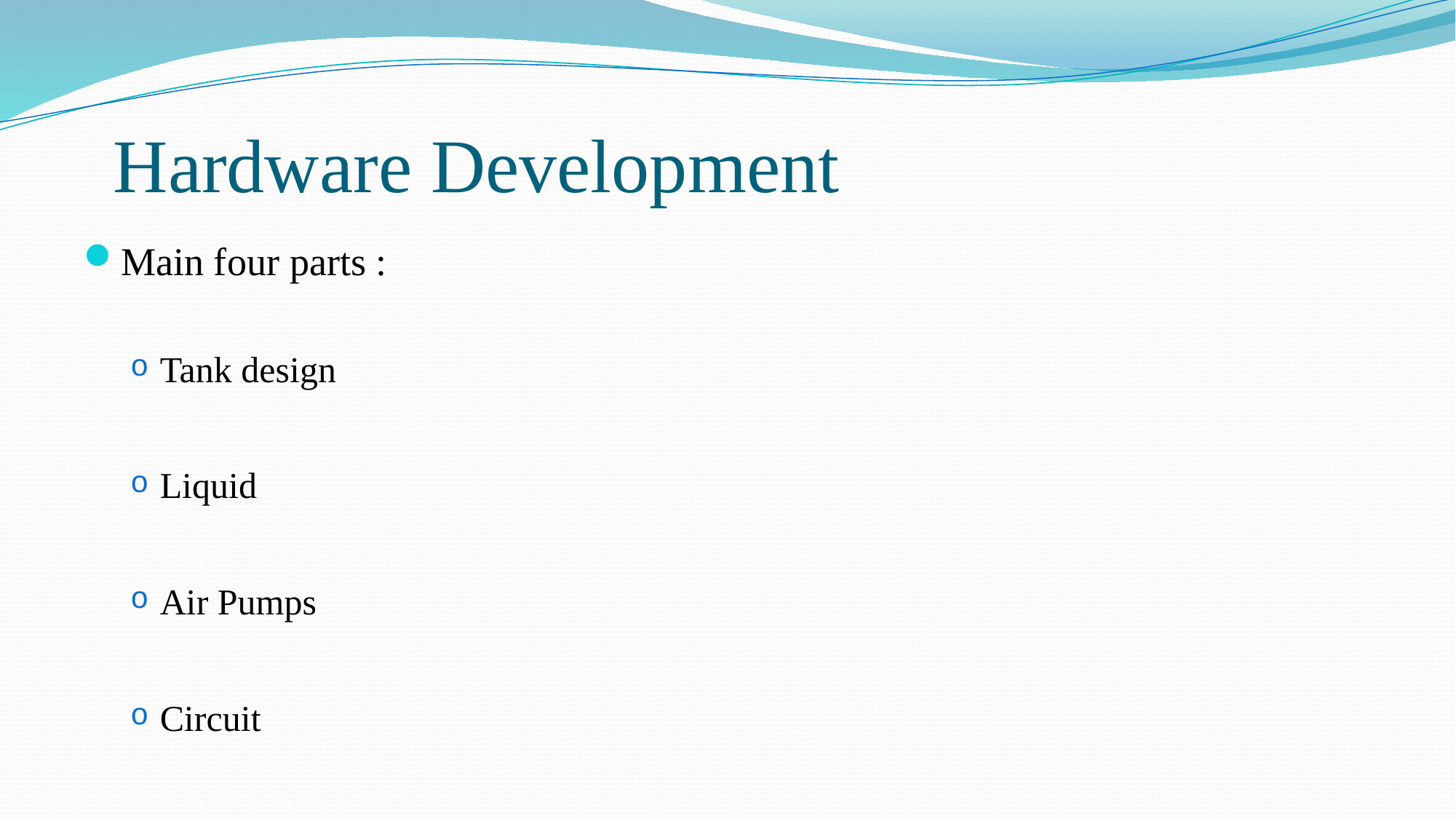

# Hardware Development
Main four parts :

Tank design

Liquid

Air Pumps

Circuit